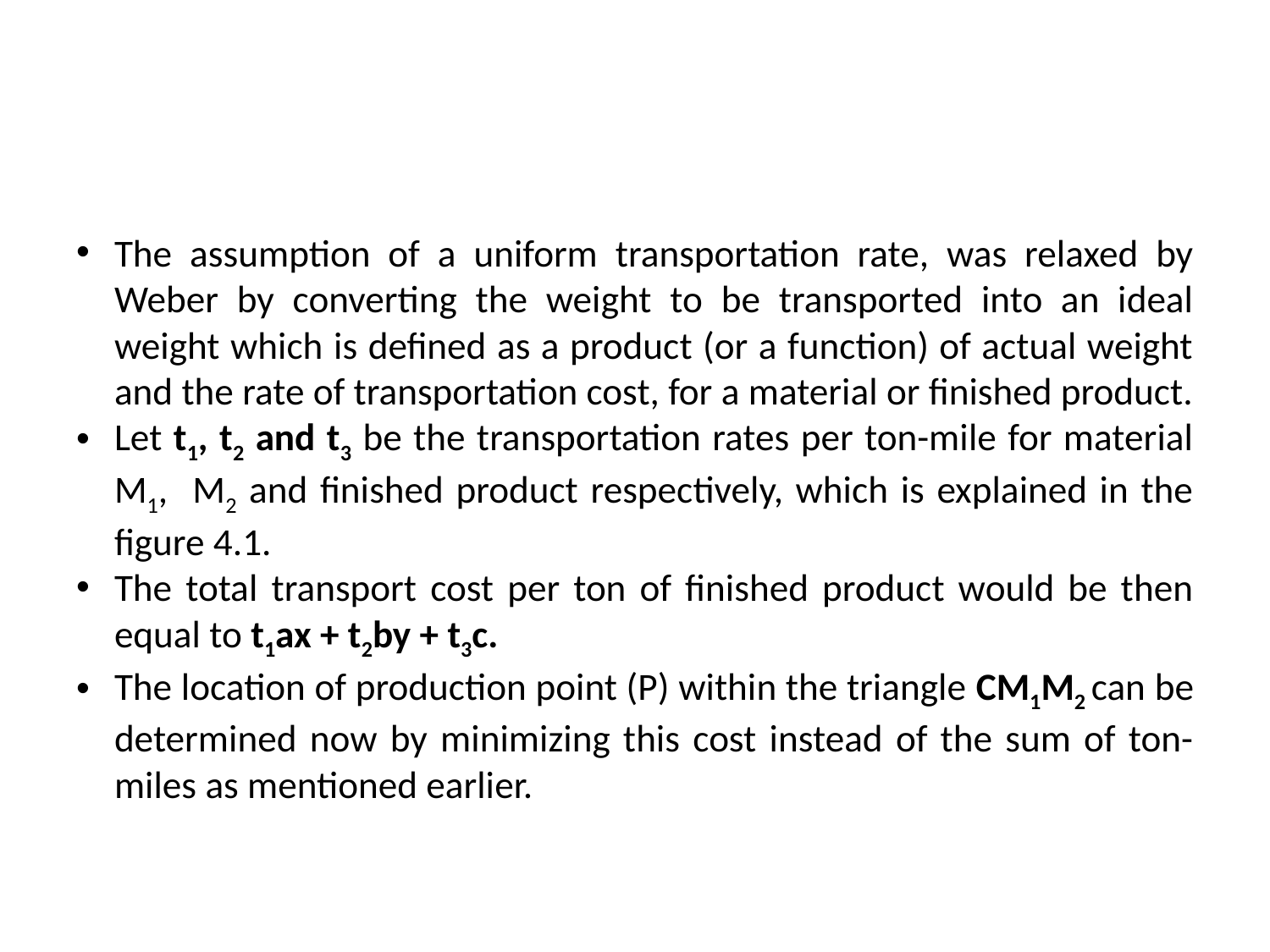

#
The assumption of a uniform transportation rate, was relaxed by Weber by converting the weight to be transported into an ideal weight which is defined as a product (or a function) of actual weight and the rate of transportation cost, for a material or finished product.
Let t1, t2 and t3 be the transportation rates per ton-mile for material M1,  M2 and finished product respectively, which is explained in the figure 4.1.
The total transport cost per ton of finished product would be then equal to t1ax + t2by + t3c.
The location of production point (P) within the triangle CM1M2 can be determined now by minimizing this cost instead of the sum of ton-miles as mentioned earlier.